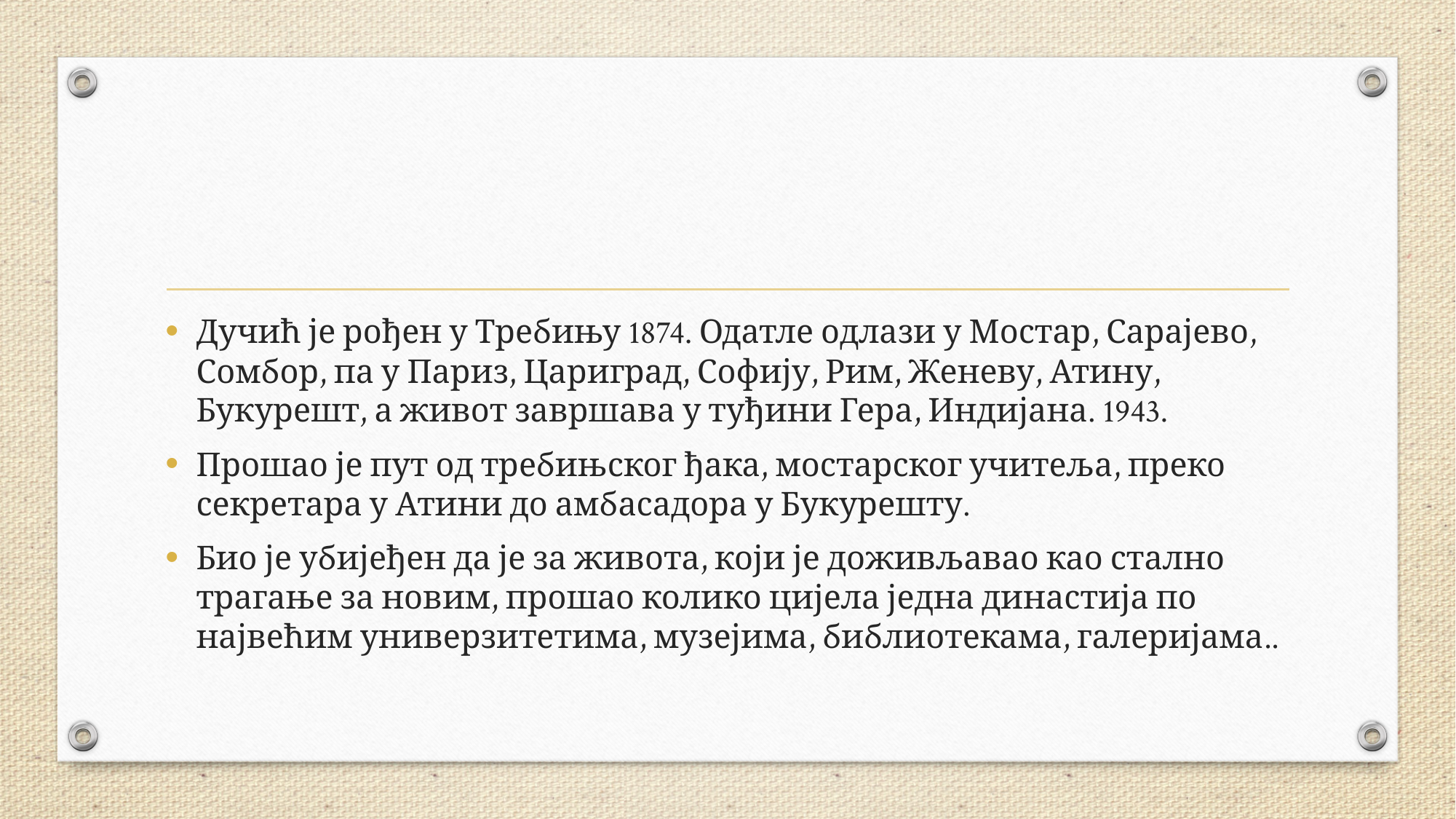

#
Дучић је рођен у Требињу 1874. Одатле одлази у Мостар, Сарајево, Сомбор, па у Париз, Цариград, Софију, Рим, Женеву, Атину, Букурешт, а живот завршава у туђини Гера, Индијана. 1943.
Прошао је пут од требињског ђака, мостарског учитеља, преко секретара у Атини до амбасадора у Букурешту.
Био је убијеђен да је за живота, који је доживљавао као стално трагање за новим, прошао колико цијела једна династија по највећим универзитетима, музејима, библиотекама, галеријама..